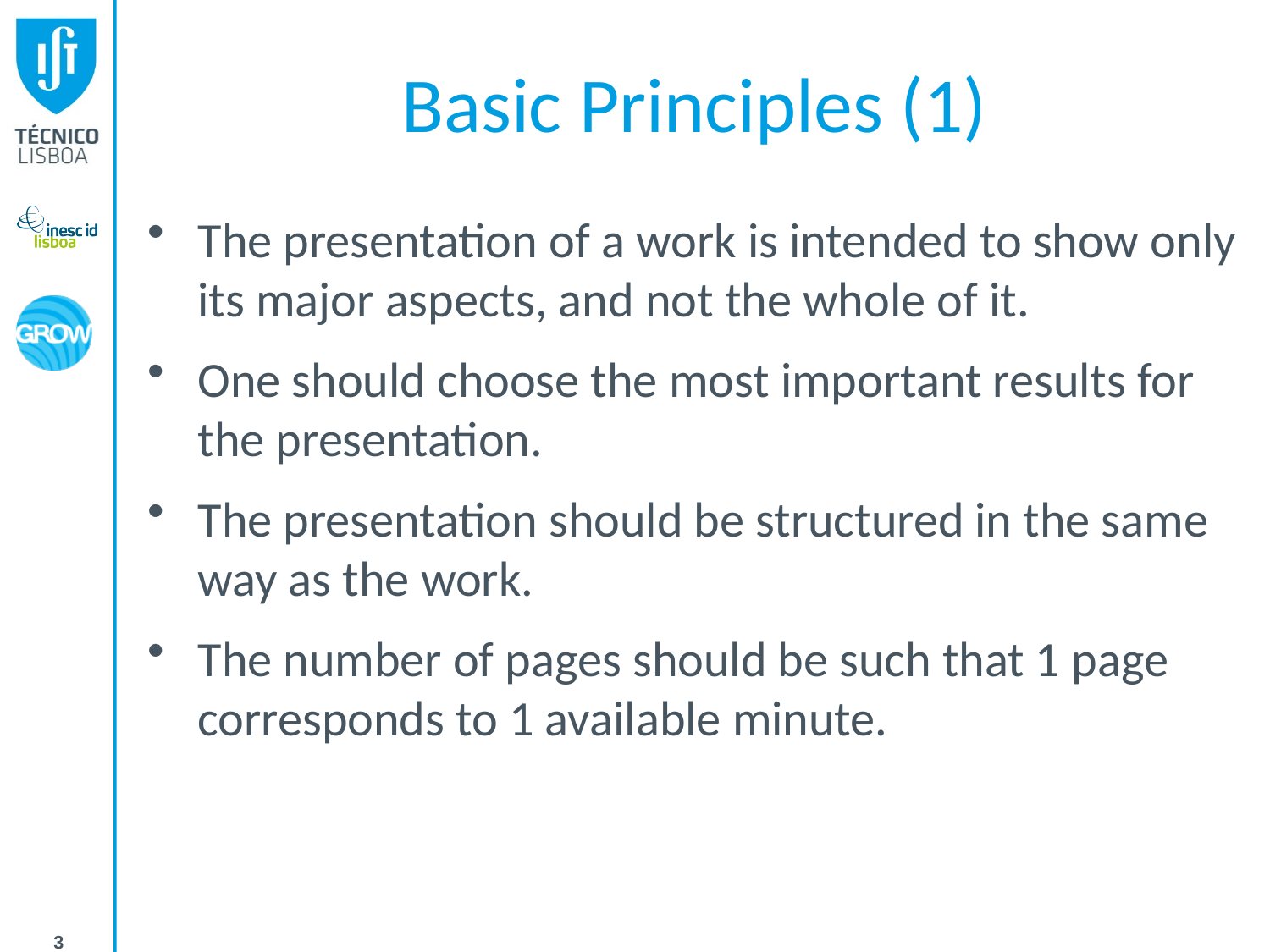

# Basic Principles (1)
The presentation of a work is intended to show only its major aspects, and not the whole of it.
One should choose the most important results for the presentation.
The presentation should be structured in the same way as the work.
The number of pages should be such that 1 page corresponds to 1 available minute.